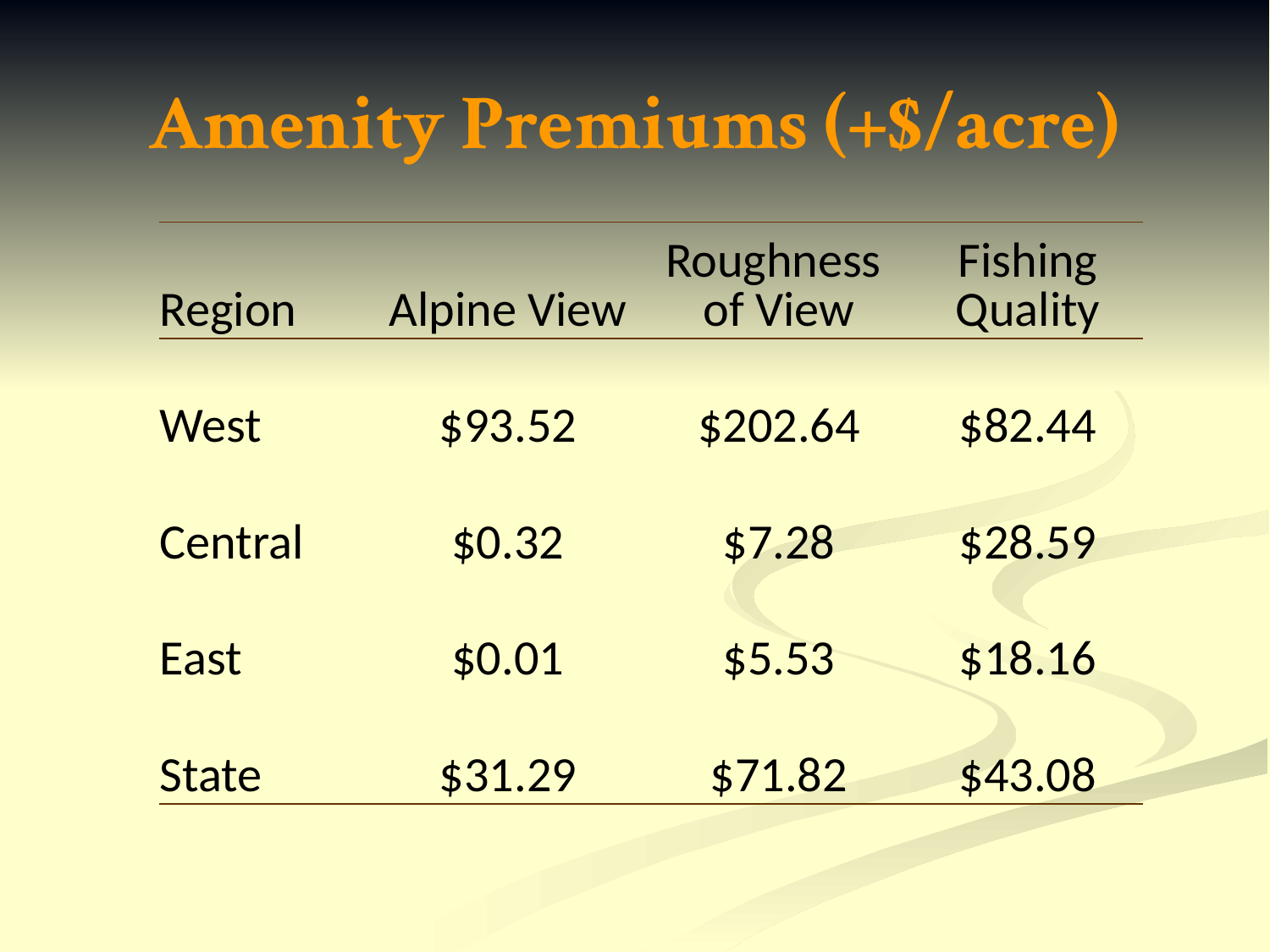

# Amenity Premiums (+$/acre)
| Region | Alpine View | Roughness of View | Fishing Quality |
| --- | --- | --- | --- |
| West | $93.52 | $202.64 | $82.44 |
| Central | $0.32 | $7.28 | $28.59 |
| East | $0.01 | $5.53 | $18.16 |
| State | $31.29 | $71.82 | $43.08 |